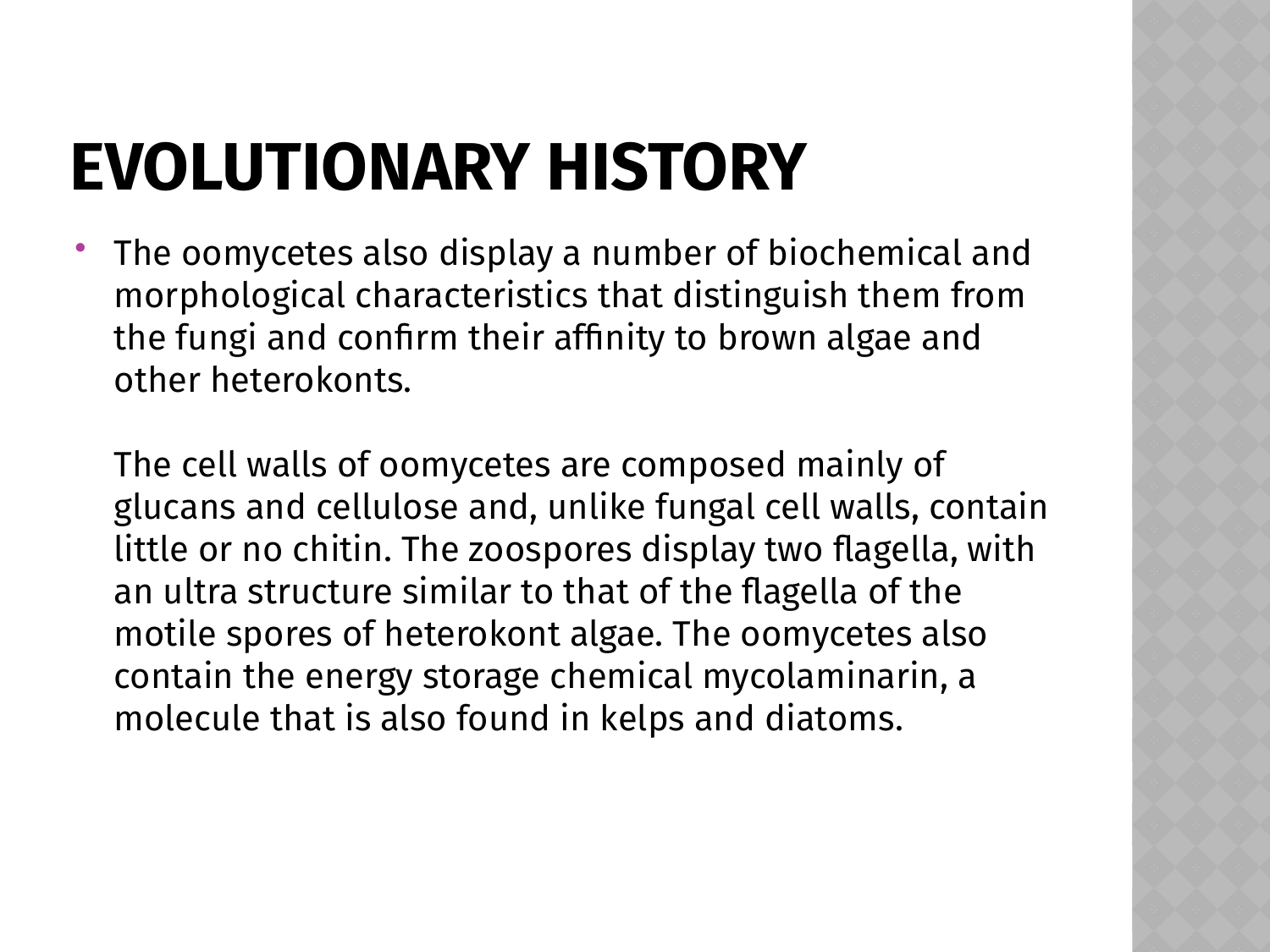

# Evolutionary History
The oomycetes also display a number of biochemical and morphological characteristics that distinguish them from the fungi and confirm their affinity to brown algae and other heterokonts.
The cell walls of oomycetes are composed mainly of glucans and cellulose and, unlike fungal cell walls, contain little or no chitin. The zoospores display two flagella, with an ultra structure similar to that of the flagella of the motile spores of heterokont algae. The oomycetes also contain the energy storage chemical mycolaminarin, a molecule that is also found in kelps and diatoms.